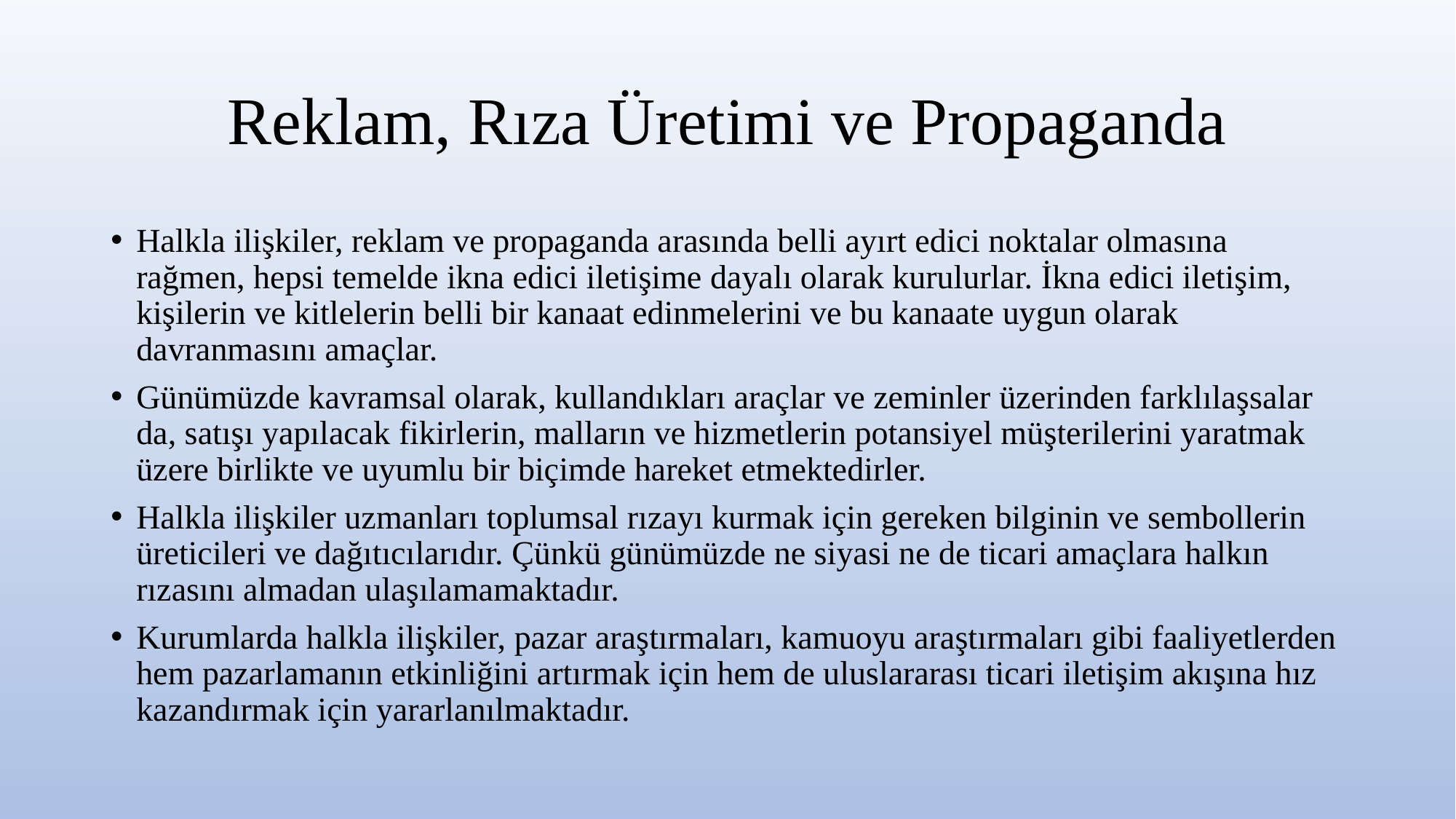

# Reklam, Rıza Üretimi ve Propaganda
Halkla ilişkiler, reklam ve propaganda arasında belli ayırt edici noktalar olmasına rağmen, hepsi temelde ikna edici iletişime dayalı olarak kurulurlar. İkna edici iletişim, kişilerin ve kitlelerin belli bir kanaat edinmelerini ve bu kanaate uygun olarak davranmasını amaçlar.
Günümüzde kavramsal olarak, kullandıkları araçlar ve zeminler üzerinden farklılaşsalar da, satışı yapılacak fikirlerin, malların ve hizmetlerin potansiyel müşterilerini yaratmak üzere birlikte ve uyumlu bir biçimde hareket etmektedirler.
Halkla ilişkiler uzmanları toplumsal rızayı kurmak için gereken bilginin ve sembollerin üreticileri ve dağıtıcılarıdır. Çünkü günümüzde ne siyasi ne de ticari amaçlara halkın rızasını almadan ulaşılamamaktadır.
Kurumlarda halkla ilişkiler, pazar araştırmaları, kamuoyu araştırmaları gibi faaliyetlerden hem pazarlamanın etkinliğini artırmak için hem de uluslararası ticari iletişim akışına hız kazandırmak için yararlanılmaktadır.